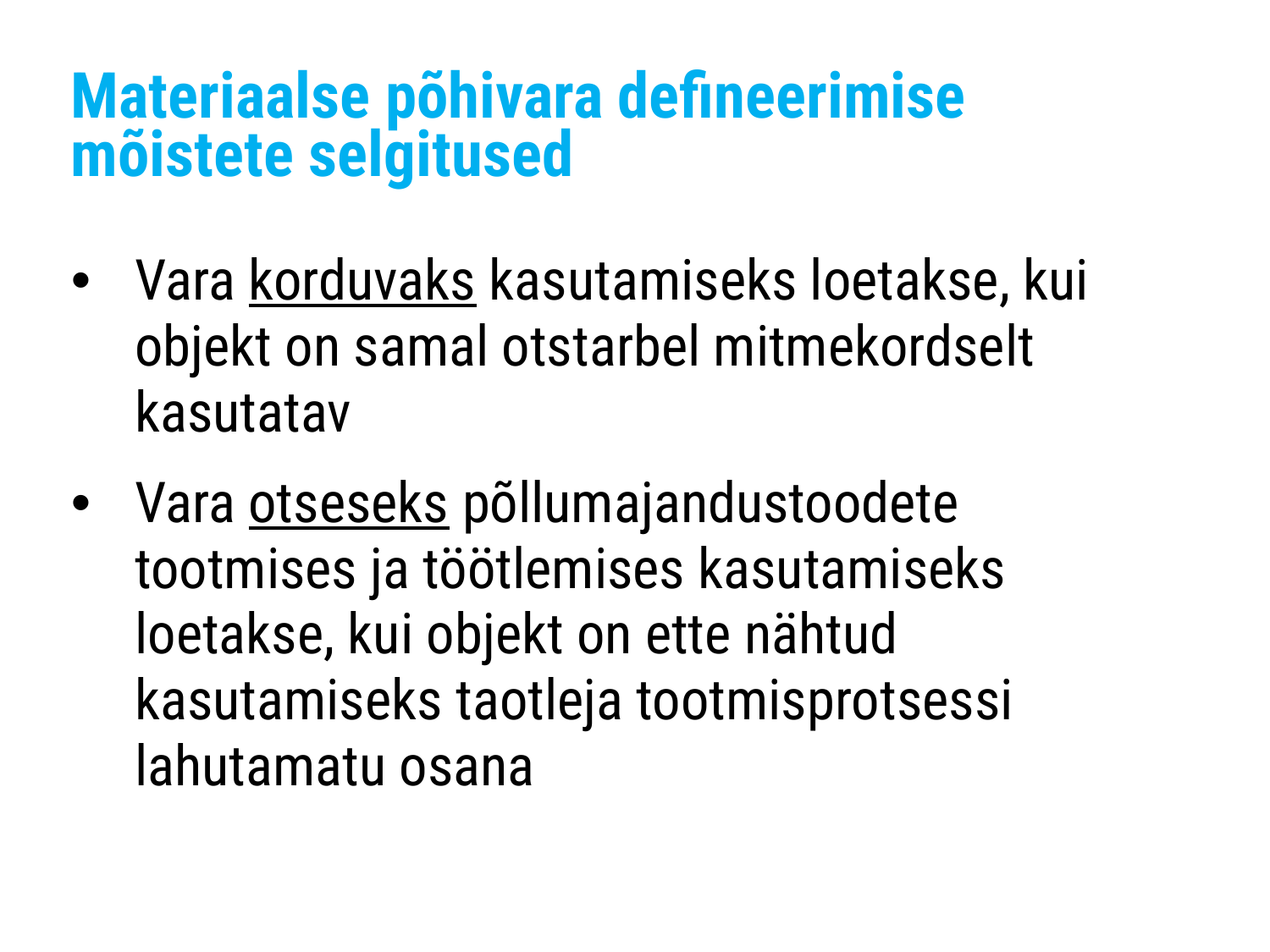

# Materiaalse põhivara defineerimise mõistete selgitused
Vara korduvaks kasutamiseks loetakse, kui objekt on samal otstarbel mitmekordselt kasutatav
Vara otseseks põllumajandustoodete tootmises ja töötlemises kasutamiseks loetakse, kui objekt on ette nähtud kasutamiseks taotleja tootmisprotsessi lahutamatu osana